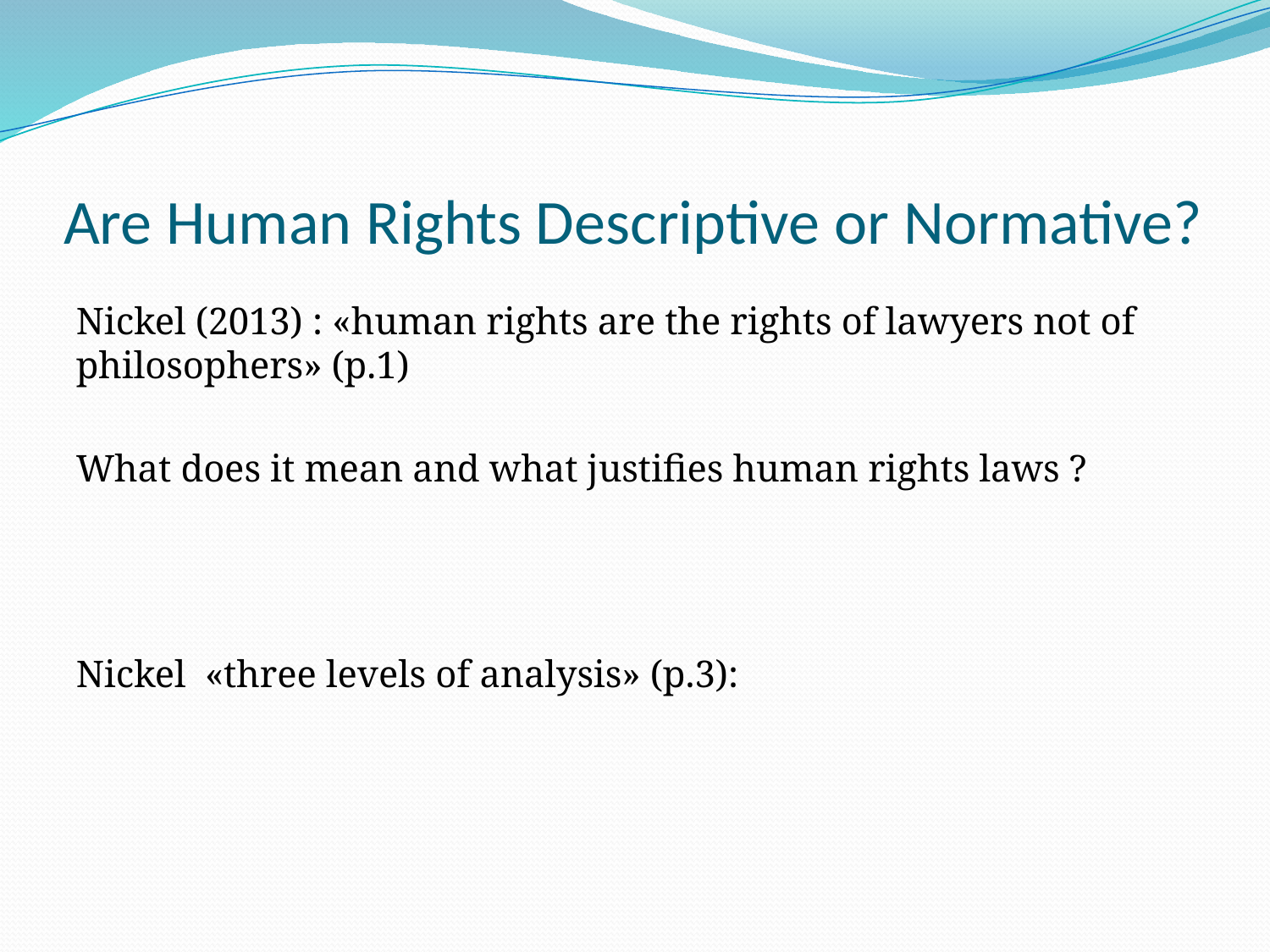

# Are Human Rights Descriptive or Normative?

Nickel (2013) : «human rights are the rights of lawyers not of philosophers» (p.1)

What does it mean and what justifies human rights laws ?

Nickel  «three levels of analysis» (p.3):